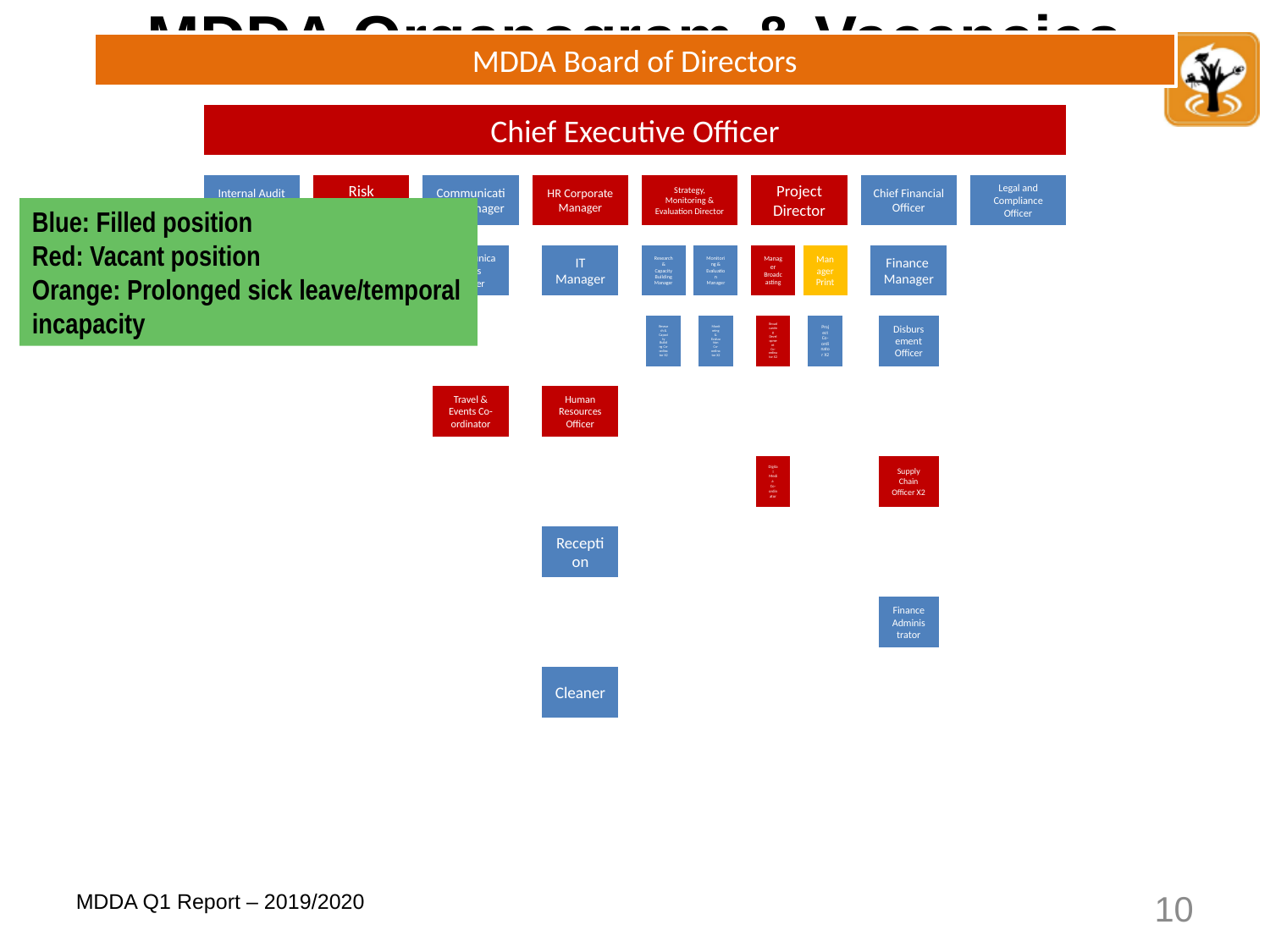

# MDDA Organogram & Vacancies
Chief Executive Officer
Internal Audit Manager
Risk Specialist
Communications Manager
HR Corporate Manager
Strategy, Monitoring & Evaluation Director
Project Director
Chief Financial Officer
Internal Audit Officer
Communications Officer
Travel & Events Co-ordinator
IT Manager
Human Resources Officer
Reception
Cleaner
Research & Capacity Building Manager
Monitoring & Evaluation Manager
Research & Capacity Building Co-ordinator X2
Monitoring & Evaluation Co-ordinator X2
Manager Broadcasting
Manager Print
Broadcasting Development
Co-ordinator X2
Digital Media
Co-ordinator
Project Co-ordinator X2
Finance  Manager
Disbursement Officer
Supply Chain Officer X2
Finance Administrator
MDDA Board of Directors
Legal and Compliance Officer
Blue: Filled position
Red: Vacant position
Orange: Prolonged sick leave/temporal incapacity
10